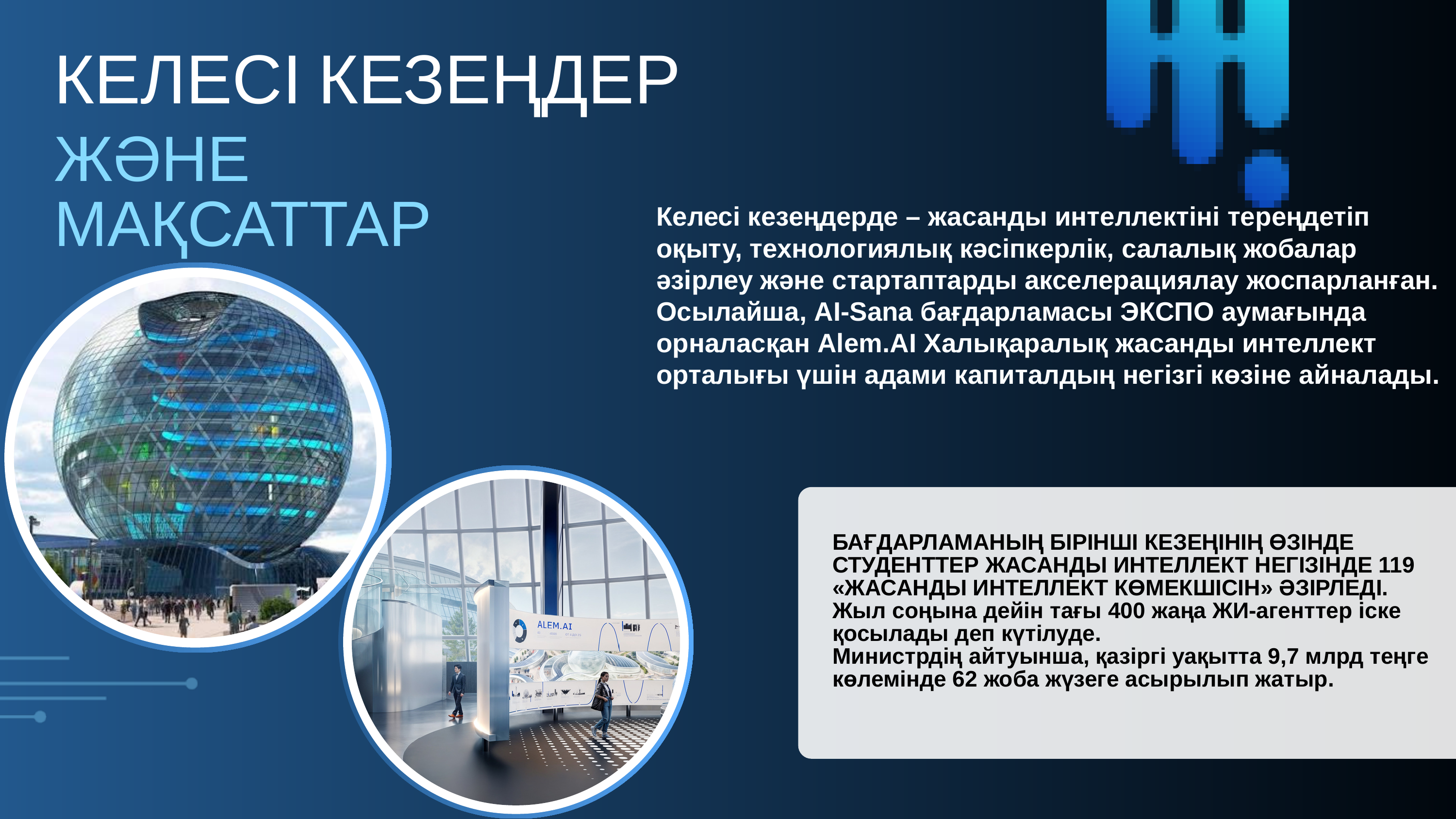

КЕЛЕСІ КЕЗЕҢДЕР
ЖӘНЕ МАҚСАТТАР

Келесі кезеңдерде – жасанды интеллектіні тереңдетіп оқыту, технологиялық кәсіпкерлік, салалық жобалар әзірлеу және стартаптарды акселерациялау жоспарланған.
Осылайша, AI-Sana бағдарламасы ЭКСПО аумағында орналасқан Alem.AI Халықаралық жасанды интеллект орталығы үшін адами капиталдың негізгі көзіне айналады.

БАҒДАРЛАМАНЫҢ БІРІНШІ КЕЗЕҢІНІҢ ӨЗІНДЕ СТУДЕНТТЕР ЖАСАНДЫ ИНТЕЛЛЕКТ НЕГІЗІНДЕ 119 «ЖАСАНДЫ ИНТЕЛЛЕКТ КӨМЕКШІСІН» ӘЗІРЛЕДІ.
Жыл соңына дейін тағы 400 жаңа ЖИ-агенттер іске қосылады деп күтілуде.
Министрдің айтуынша, қазіргі уақытта 9,7 млрд теңге көлемінде 62 жоба жүзеге асырылып жатыр.